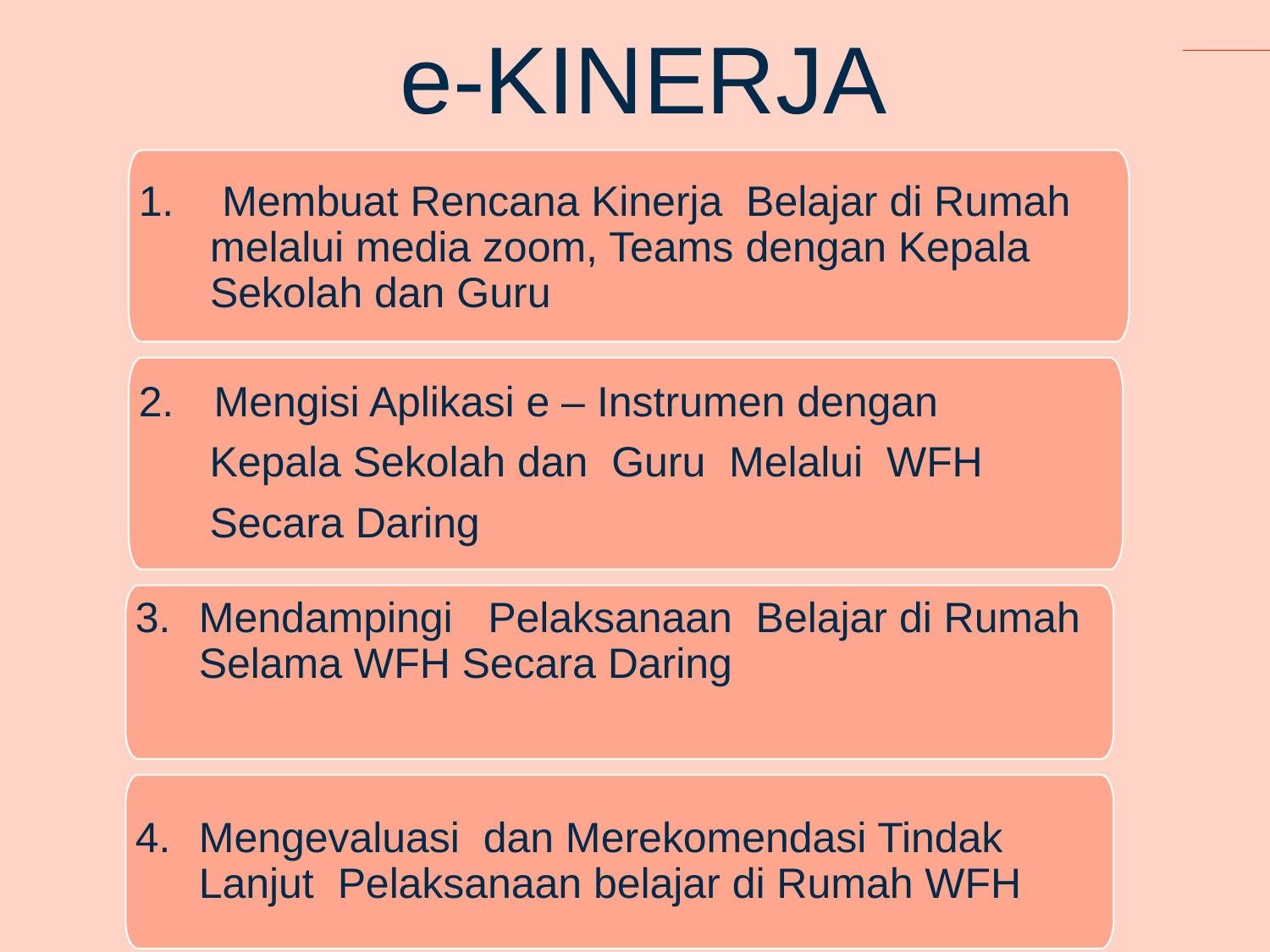

e-KINERJA

 Membuat Rencana Kinerja  Belajar di Rumah melalui media zoom, Teams dengan Kepala Sekolah dan Guru

 Mengisi Aplikasi e – Instrumen dengan
      Kepala Sekolah dan  Guru  Melalui  WFH
      Secara Daring
Mendampingi   Pelaksanaan  Belajar di Rumah Selama WFH Secara Daring

Mengevaluasi  dan Merekomendasi Tindak Lanjut  Pelaksanaan belajar di Rumah WFH